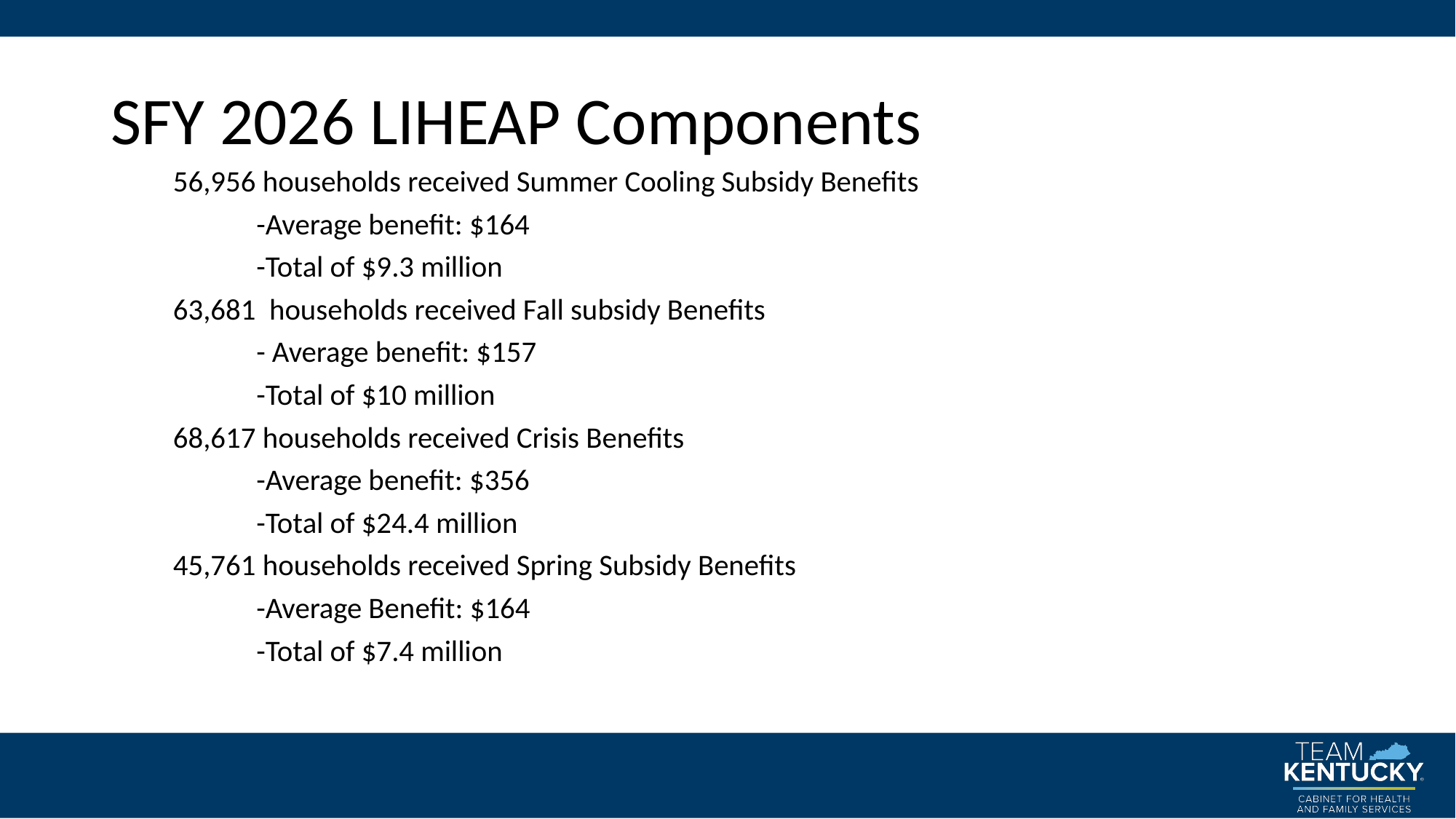

# SFY 2026 LIHEAP Components
56,956 households received Summer Cooling Subsidy Benefits
	 -Average benefit: $164
	 -Total of $9.3 million
63,681  households received Fall subsidy Benefits
	 - Average benefit: $157
	 -Total of $10 million
68,617 households received Crisis Benefits
	 -Average benefit: $356
	 -Total of $24.4 million
45,761 households received Spring Subsidy Benefits
	 -Average Benefit: $164
	 -Total of $7.4 million